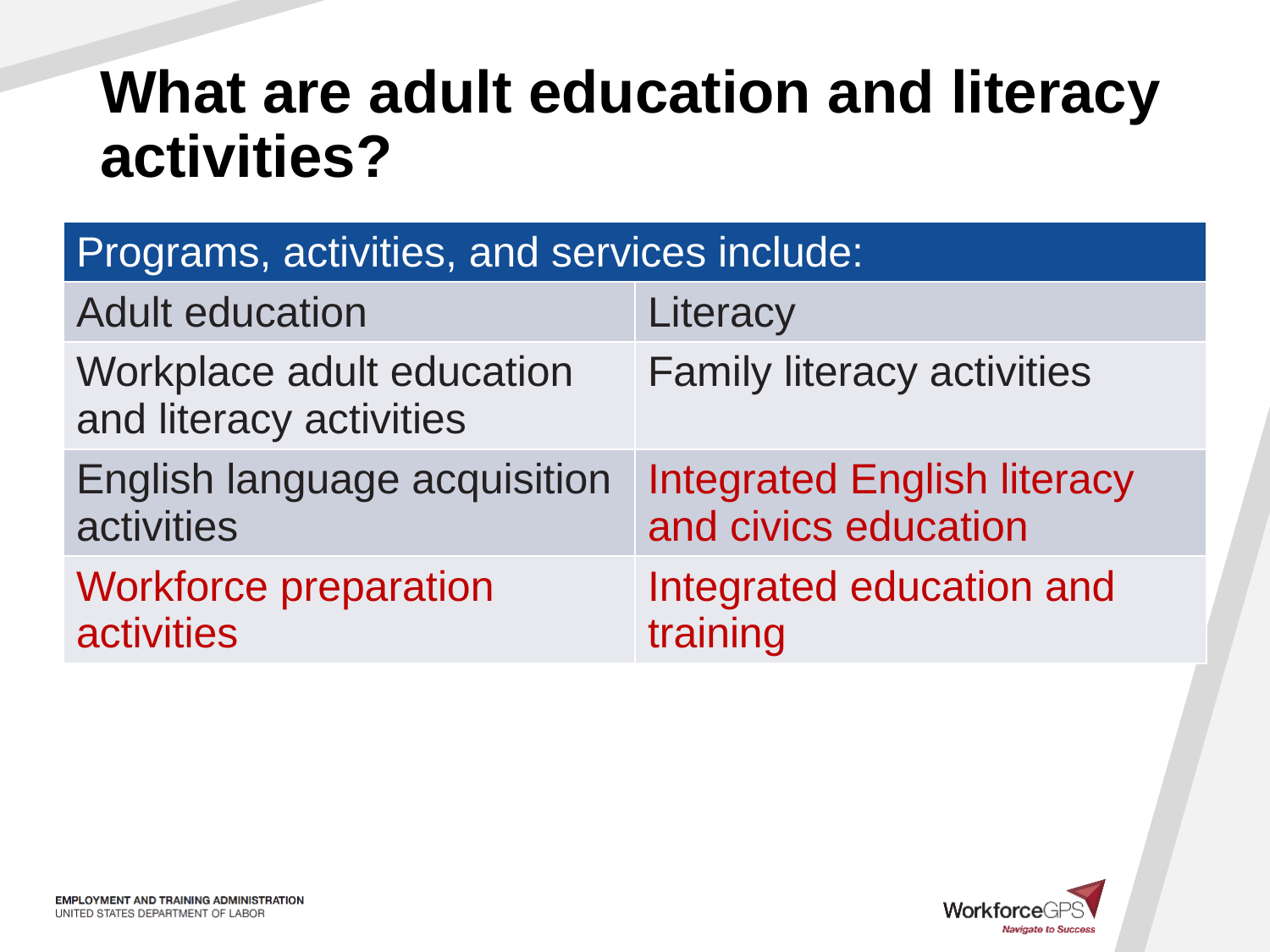

# What are adult education and literacy activities?
| Programs, activities, and services include: |  |
| --- | --- |
| Adult education | Literacy |
| Workplace adult education and literacy activities | Family literacy activities |
| English language acquisition activities | Integrated English literacy and civics education |
| Workforce preparation activities | Integrated education and training |